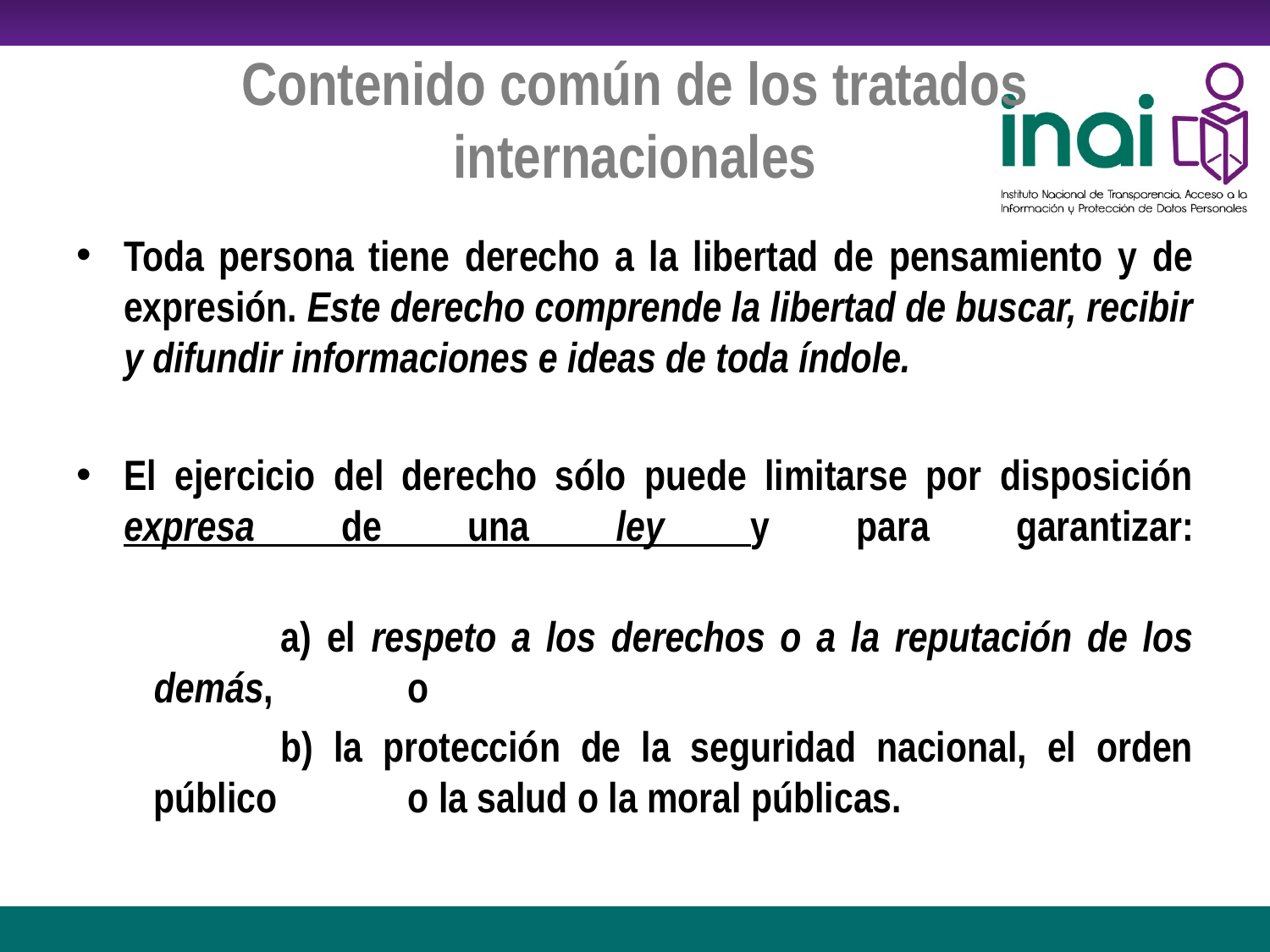

# Contenido común de los tratados internacionales
Toda persona tiene derecho a la libertad de pensamiento y de expresión. Este derecho comprende la libertad de buscar, recibir y difundir informaciones e ideas de toda índole.

El ejercicio del derecho sólo puede limitarse por disposición expresa de una ley y para garantizar:
	a) el respeto a los derechos o a la reputación de los demás, 	o
	b) la protección de la seguridad nacional, el orden público 	o la salud o la moral públicas.